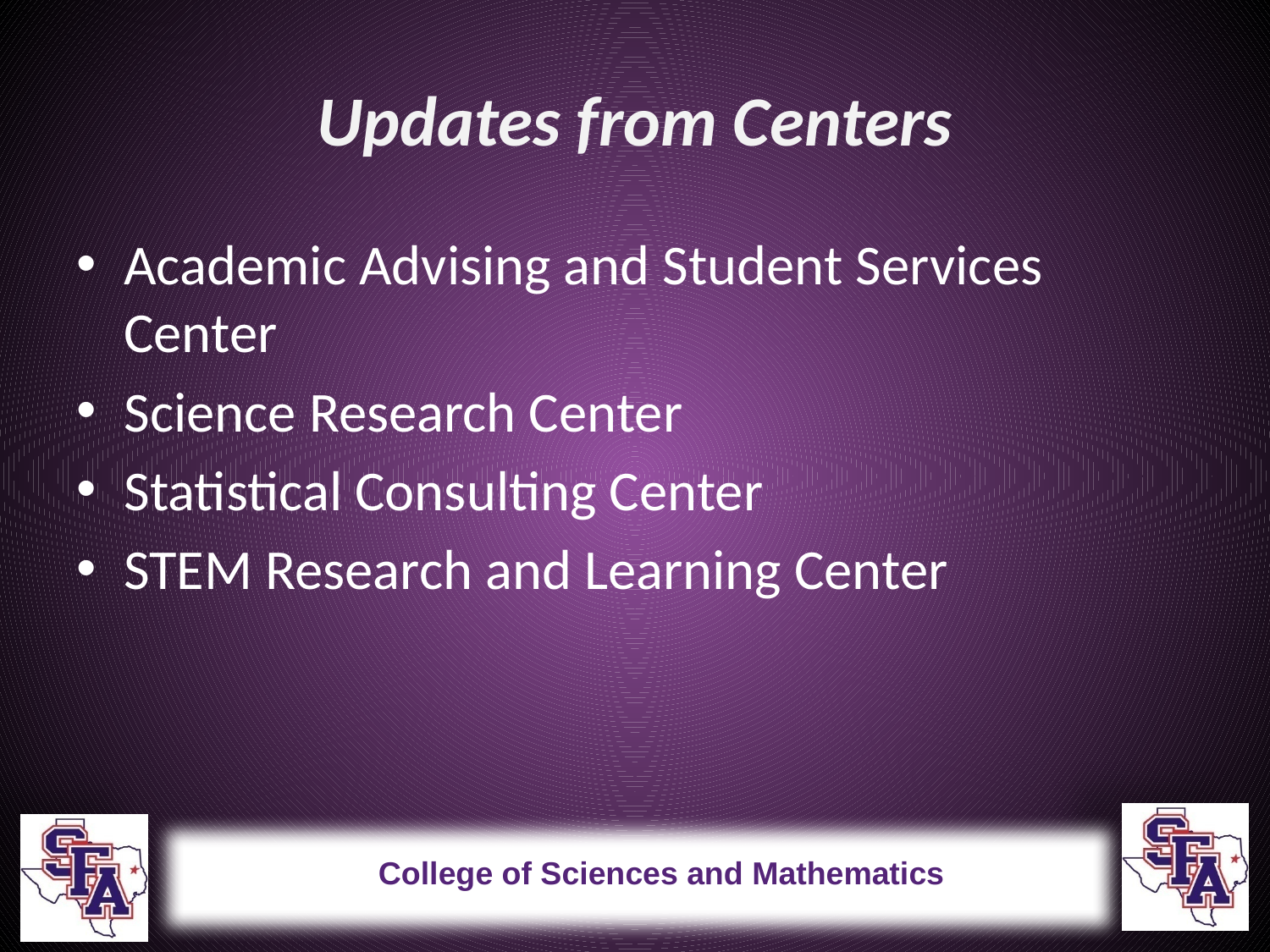

# Updates from Centers
Academic Advising and Student Services Center
Science Research Center
Statistical Consulting Center
STEM Research and Learning Center